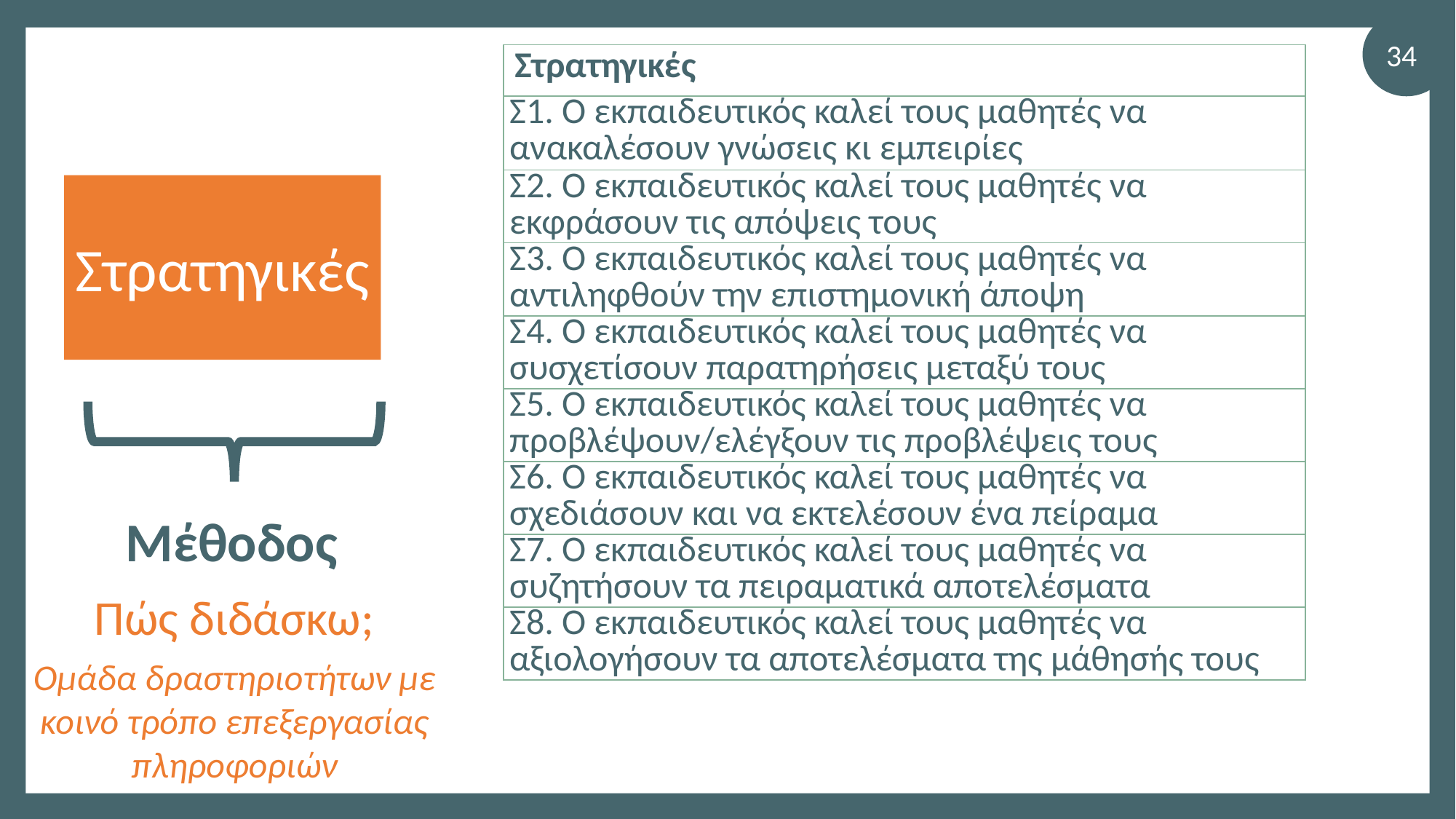

34
| Στρατηγικές |
| --- |
| Σ1. Ο εκπαιδευτικός καλεί τους μαθητές να ανακαλέσουν γνώσεις κι εμπειρίες |
| Σ2. Ο εκπαιδευτικός καλεί τους μαθητές να εκφράσουν τις απόψεις τους |
| Σ3. Ο εκπαιδευτικός καλεί τους μαθητές να αντιληφθούν την επιστημονική άποψη |
| Σ4. Ο εκπαιδευτικός καλεί τους μαθητές να συσχετίσουν παρατηρήσεις μεταξύ τους |
| Σ5. Ο εκπαιδευτικός καλεί τους μαθητές να προβλέψουν/ελέγξουν τις προβλέψεις τους |
| Σ6. Ο εκπαιδευτικός καλεί τους μαθητές να σχεδιάσουν και να εκτελέσουν ένα πείραμα |
| Σ7. Ο εκπαιδευτικός καλεί τους μαθητές να συζητήσουν τα πειραματικά αποτελέσματα |
| Σ8. Ο εκπαιδευτικός καλεί τους μαθητές να αξιολογήσουν τα αποτελέσματα της μάθησής τους |
Στρατηγικές

Μέθοδος
Πώς διδάσκω;
Ομάδα δραστηριοτήτων με κοινό τρόπο επεξεργασίας πληροφοριών